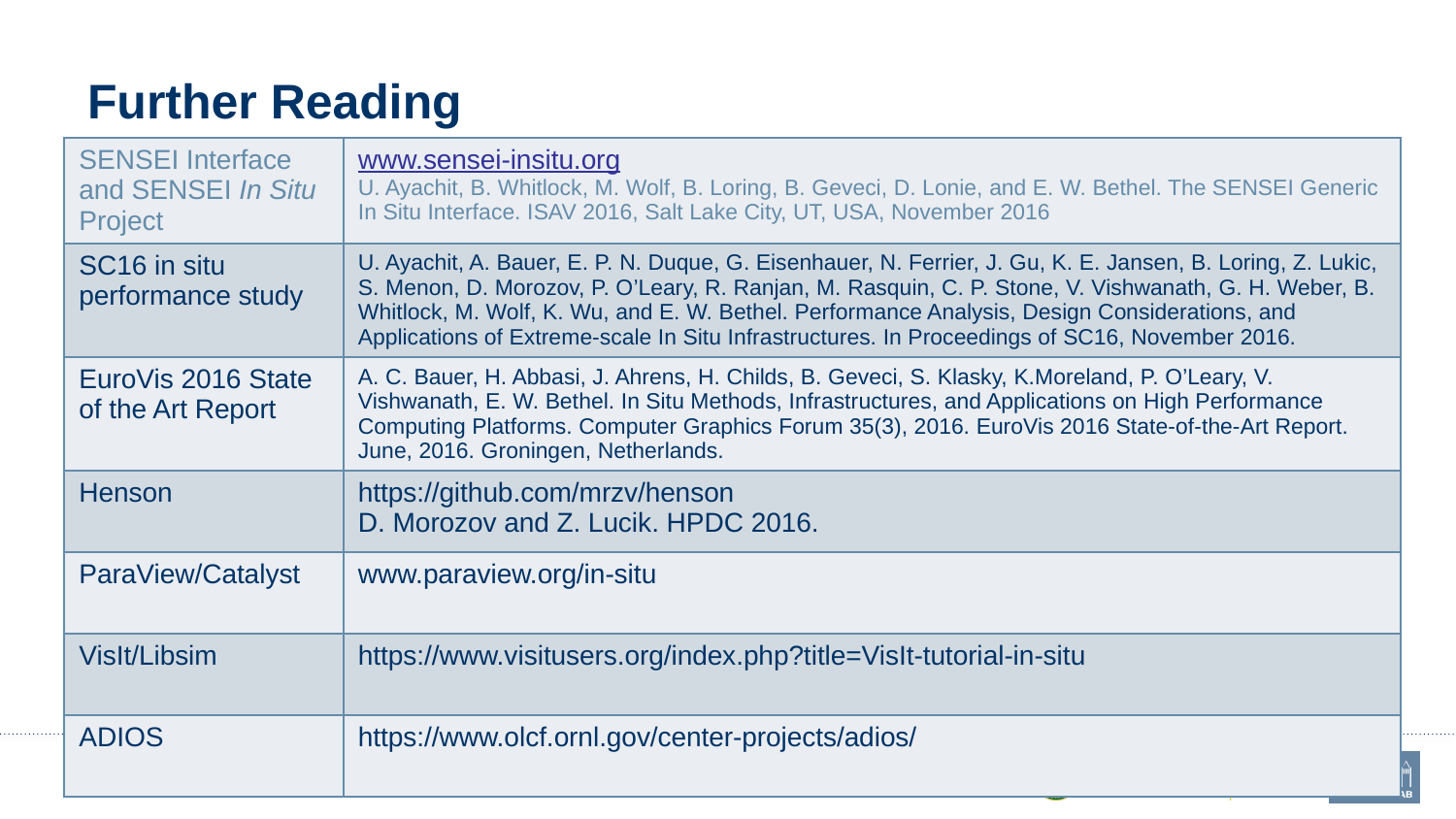

# Further Reading
| SENSEI Interface and SENSEI In Situ Project | www.sensei-insitu.org U. Ayachit, B. Whitlock, M. Wolf, B. Loring, B. Geveci, D. Lonie, and E. W. Bethel. The SENSEI Generic In Situ Interface. ISAV 2016, Salt Lake City, UT, USA, November 2016 |
| --- | --- |
| SC16 in situ performance study | U. Ayachit, A. Bauer, E. P. N. Duque, G. Eisenhauer, N. Ferrier, J. Gu, K. E. Jansen, B. Loring, Z. Lukic, S. Menon, D. Morozov, P. O’Leary, R. Ranjan, M. Rasquin, C. P. Stone, V. Vishwanath, G. H. Weber, B. Whitlock, M. Wolf, K. Wu, and E. W. Bethel. Performance Analysis, Design Considerations, and Applications of Extreme-scale In Situ Infrastructures. In Proceedings of SC16, November 2016. |
| EuroVis 2016 State of the Art Report | A. C. Bauer, H. Abbasi, J. Ahrens, H. Childs, B. Geveci, S. Klasky, K.Moreland, P. O’Leary, V. Vishwanath, E. W. Bethel. In Situ Methods, Infrastructures, and Applications on High Performance Computing Platforms. Computer Graphics Forum 35(3), 2016. EuroVis 2016 State-of-the-Art Report. June, 2016. Groningen, Netherlands. |
| Henson | https://github.com/mrzv/henson D. Morozov and Z. Lucik. HPDC 2016. |
| ParaView/Catalyst | www.paraview.org/in-situ |
| VisIt/Libsim | https://www.visitusers.org/index.php?title=VisIt-tutorial-in-situ |
| ADIOS | https://www.olcf.ornl.gov/center-projects/adios/ |
Footer
28